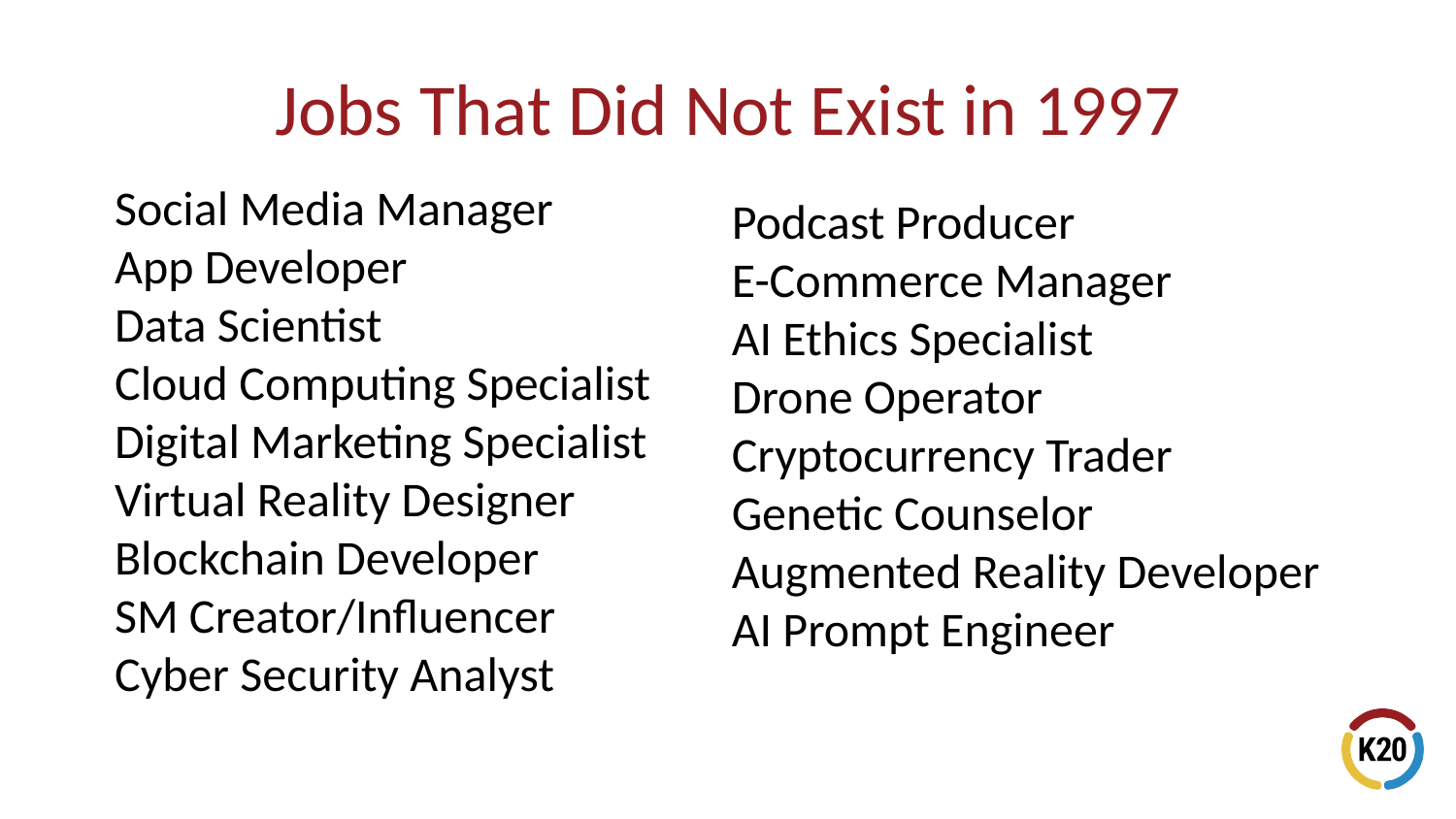

# Jobs That Did Not Exist in 1997
Social Media Manager
App Developer
Data Scientist
Cloud Computing Specialist
Digital Marketing Specialist
Virtual Reality Designer
Blockchain Developer
SM Creator/Influencer
Cyber Security Analyst
Podcast Producer
E-Commerce Manager
AI Ethics Specialist
Drone Operator
Cryptocurrency Trader
Genetic Counselor
Augmented Reality Developer
AI Prompt Engineer